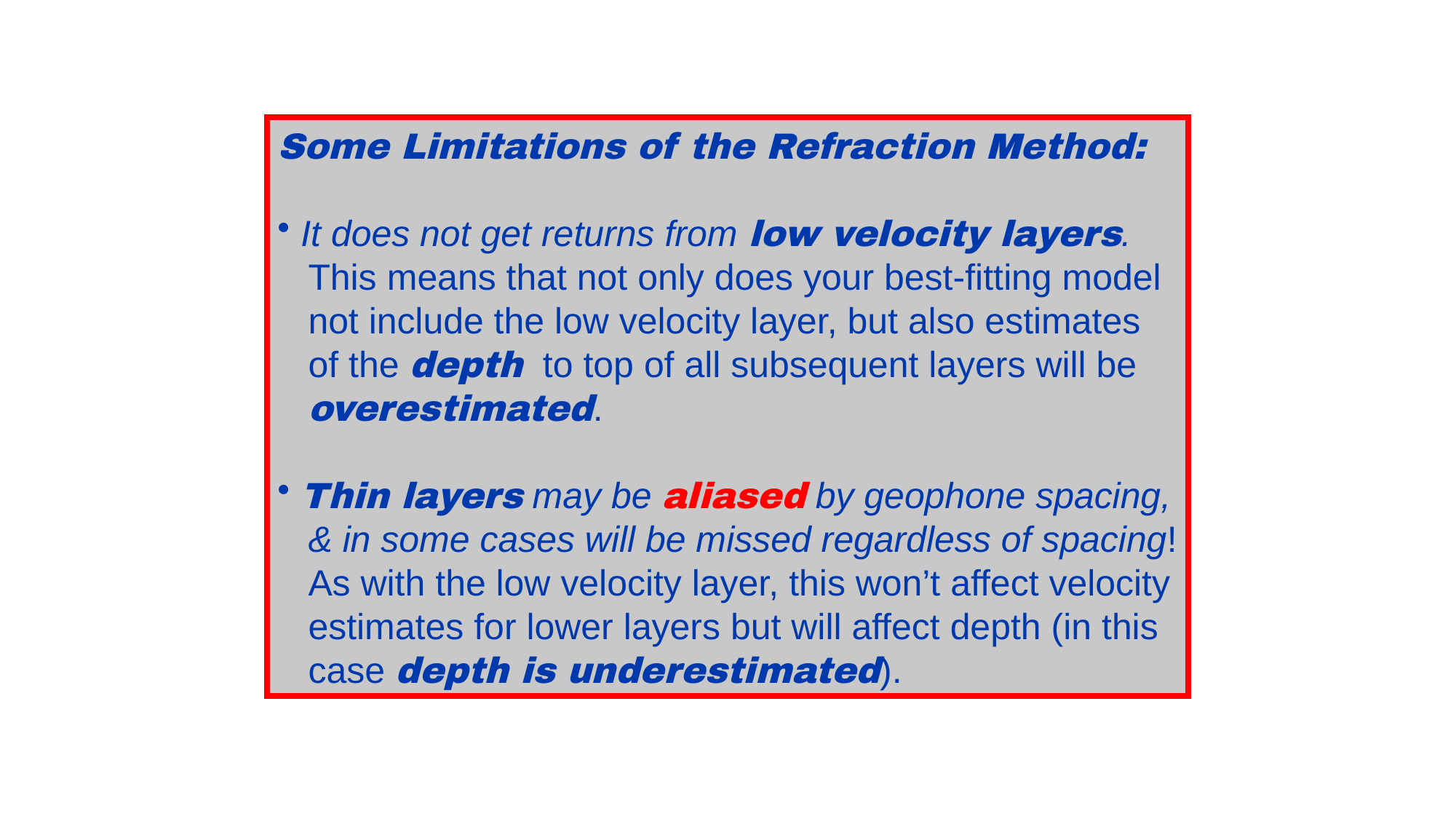

Some Limitations of the Refraction Method:

 It does not get returns from low velocity layers.
   This means that not only does your best-fitting model
   not include the low velocity layer, but also estimates
   of the depth  to top of all subsequent layers will be
   overestimated.

 Thin layers may be aliased by geophone spacing,
   & in some cases will be missed regardless of spacing!
   As with the low velocity layer, this won’t affect velocity
   estimates for lower layers but will affect depth (in this
   case depth is underestimated).